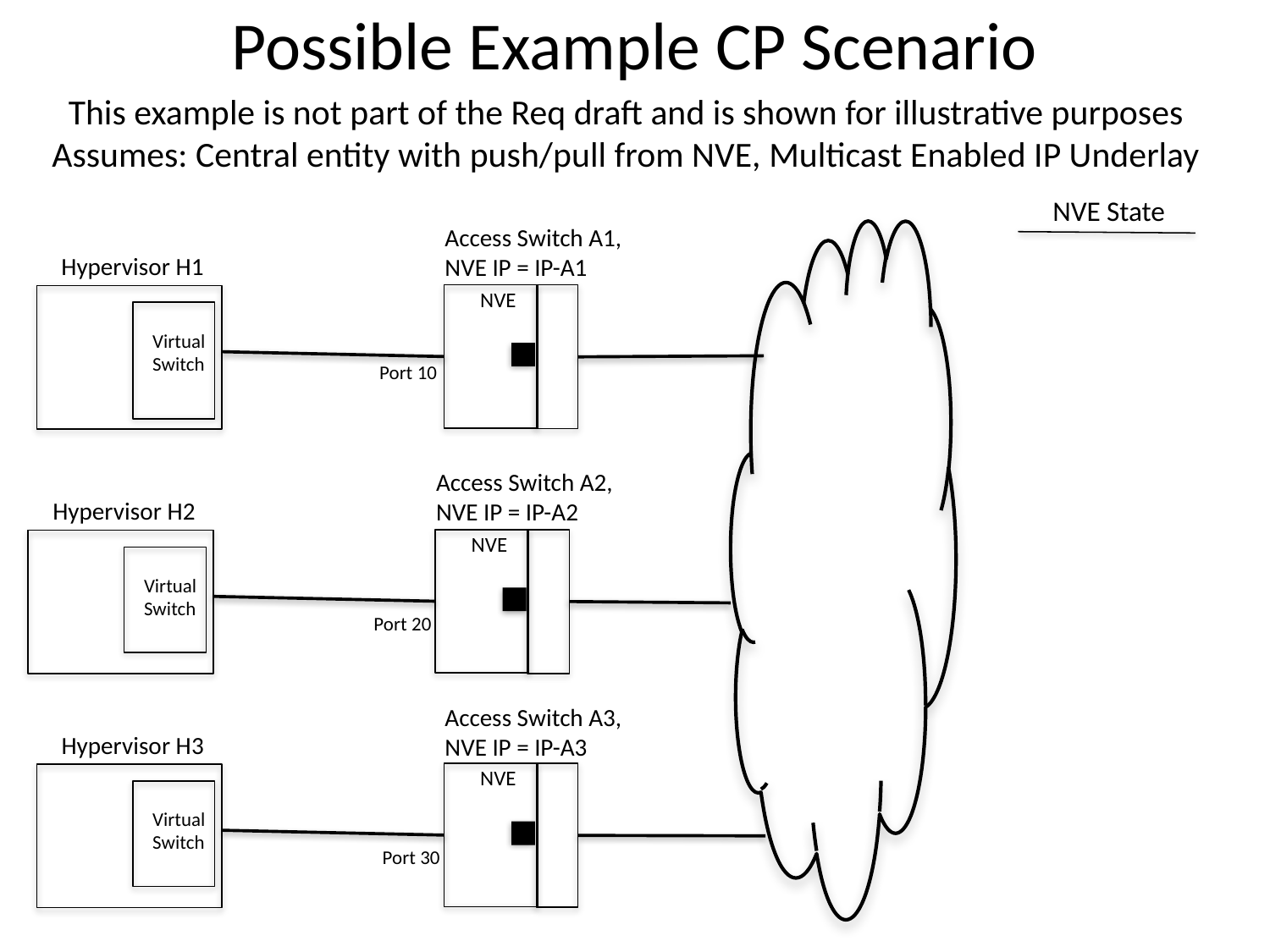

# Possible Example CP Scenario

This example is not part of the Req draft and is shown for illustrative purposes
Assumes: Central entity with push/pull from NVE, Multicast Enabled IP Underlay
NVE State
Access Switch A1,
NVE IP = IP-A1

Hypervisor H1
NVE

Virtual
Switch

Port 10
Access Switch A2,
NVE IP = IP-A2
Hypervisor H2
NVE

Virtual
Switch

Port 20
Access Switch A3,
NVE IP = IP-A3
Hypervisor H3
NVE

Virtual
Switch

Port 30